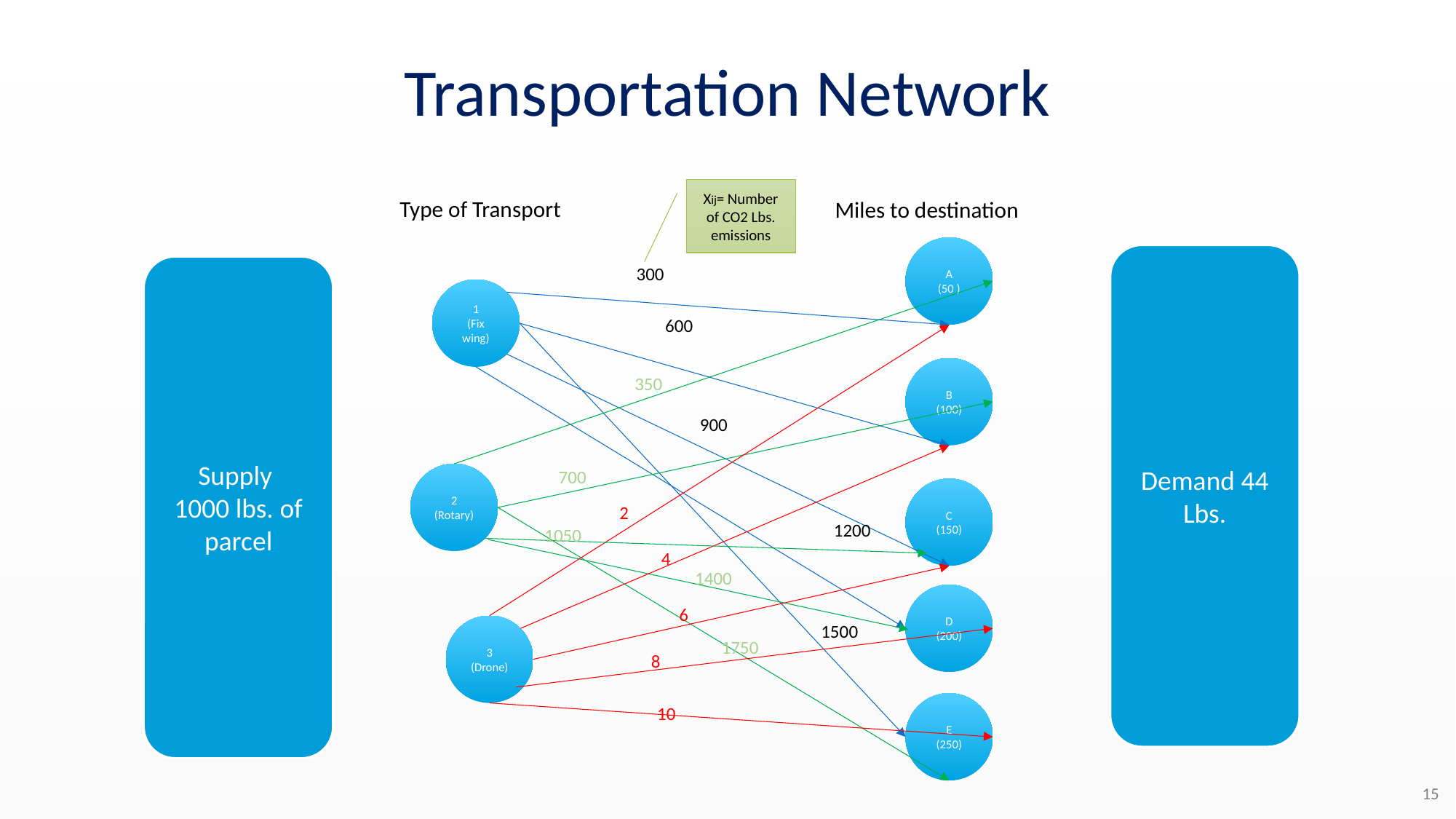

# Transportation Network
Xij= Number of CO2 Lbs. emissions
Type of Transport
Miles to destination
A
(50 )
Demand 44 Lbs.
Supply
1000 lbs. of parcel
300
1
(Fix wing)
600
B
(100)
350
900
700
2
(Rotary)
C
(150)
2
1200
1050
4
1400
D
(200)
6
1500
3
(Drone)
1750
8
E
(250)
10
15